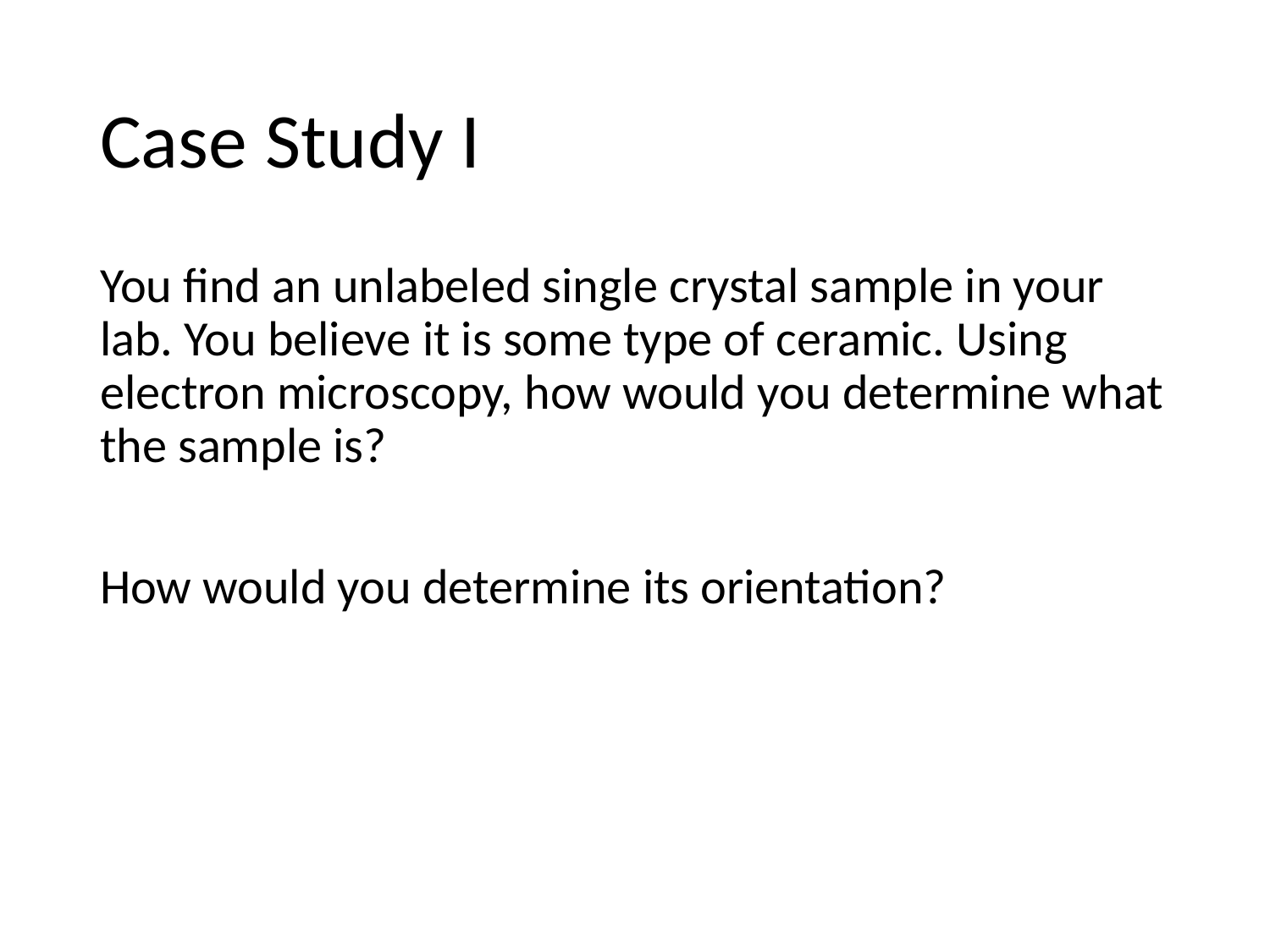

# Case Study I
You find an unlabeled single crystal sample in your lab. You believe it is some type of ceramic. Using electron microscopy, how would you determine what the sample is?

How would you determine its orientation?